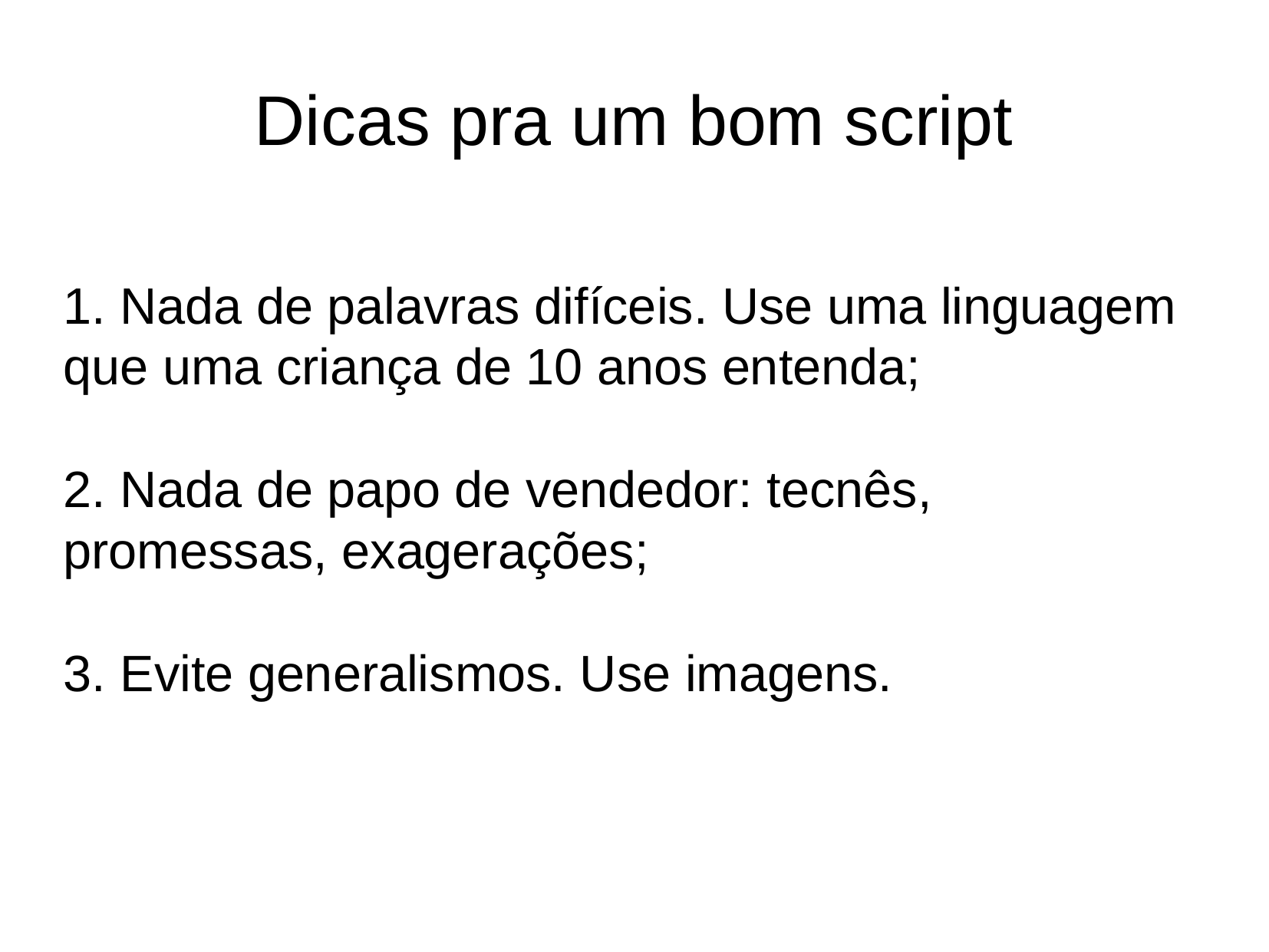

Dicas pra um bom script
1. Nada de palavras difíceis. Use uma linguagem que uma criança de 10 anos entenda;

2. Nada de papo de vendedor: tecnês, promessas, exagerações;

3. Evite generalismos. Use imagens.